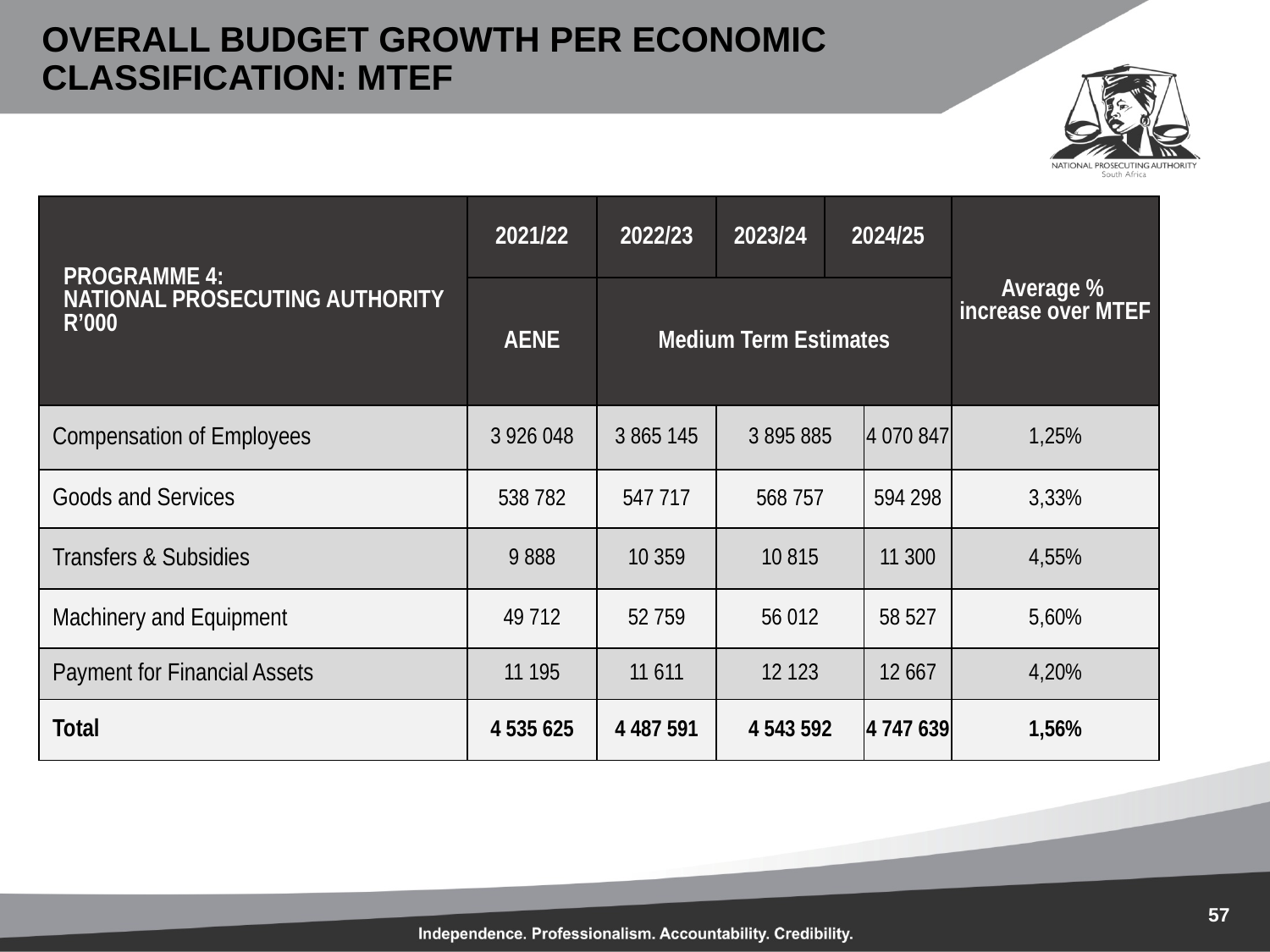

OVERALL BUDGET GROWTH PER ECONOMIC CLASSIFICATION: MTEF
| PROGRAMME 4: NATIONAL PROSECUTING AUTHORITY R’000 | 2021/22 | 2022/23 | 2023/24 | 2024/25 | 2024/25 | Average % increase over MTEF |
| --- | --- | --- | --- | --- | --- | --- |
|  | AENE | Medium Term Estimates |  |  |  |  |
| Compensation of Employees | 3 926 048 | 3 865 145 | 3 895 885 |  | 4 070 847 | 1,25% |
| Goods and Services | 538 782 | 547 717 | 568 757 |  | 594 298 | 3,33% |
| Transfers & Subsidies | 9 888 | 10 359 | 10 815 |  | 11 300 | 4,55% |
| Machinery and Equipment | 49 712 | 52 759 | 56 012 |  | 58 527 | 5,60% |
| Payment for Financial Assets | 11 195 | 11 611 | 12 123 |  | 12 667 | 4,20% |
| Total | 4 535 625 | 4 487 591 | 4 543 592 |  | 4 747 639 | 1,56% |

57